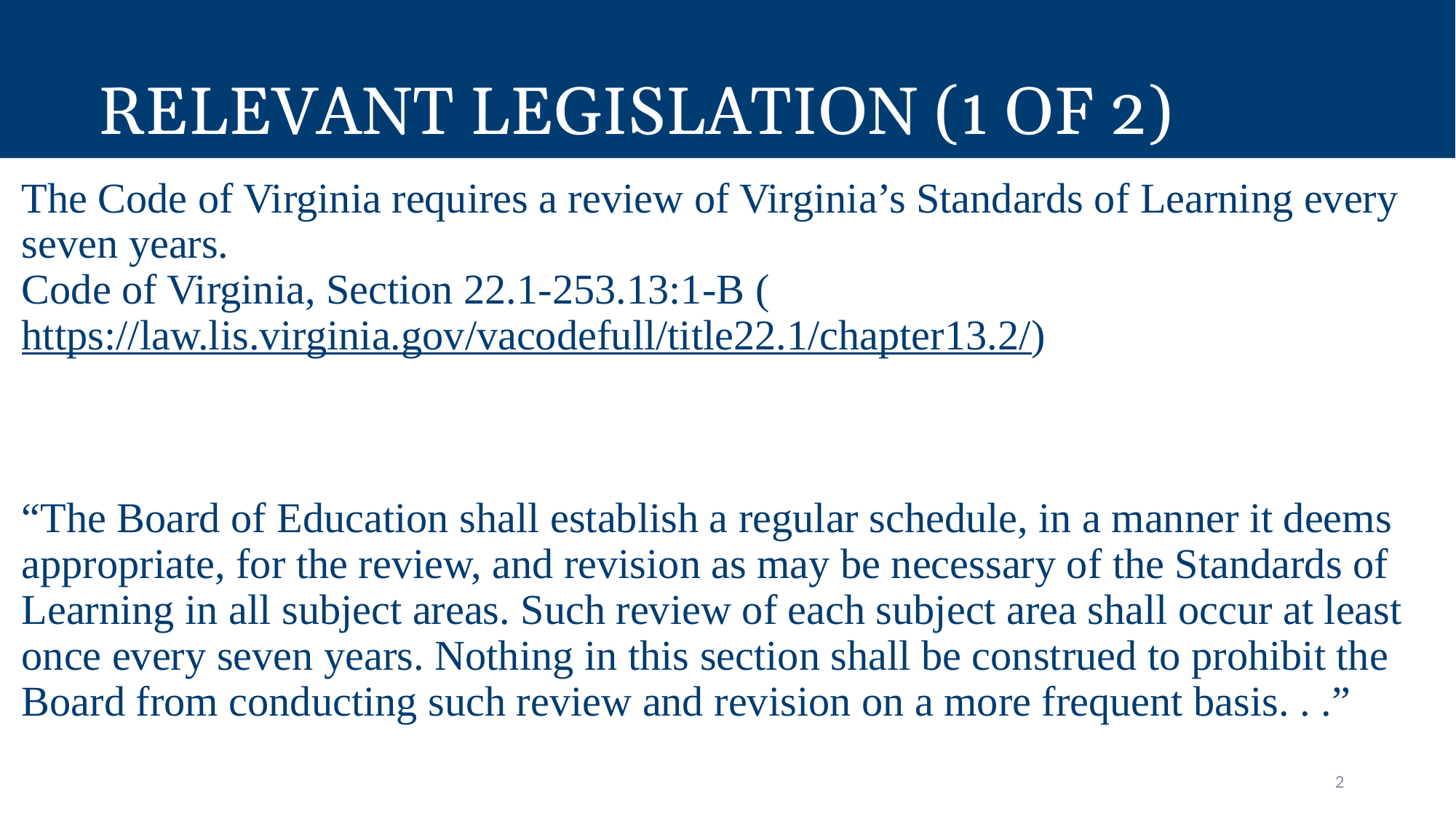

Relevant Legislation (1 of 2)
The Code of Virginia requires a review of Virginia’s Standards of Learning every seven years.
Code of Virginia, Section 22.1-253.13:1-B (https://law.lis.virginia.gov/vacodefull/title22.1/chapter13.2/)

“The Board of Education shall establish a regular schedule, in a manner it deems appropriate, for the review, and revision as may be necessary of the Standards of Learning in all subject areas. Such review of each subject area shall occur at least once every seven years. Nothing in this section shall be construed to prohibit the Board from conducting such review and revision on a more frequent basis. . .”

2